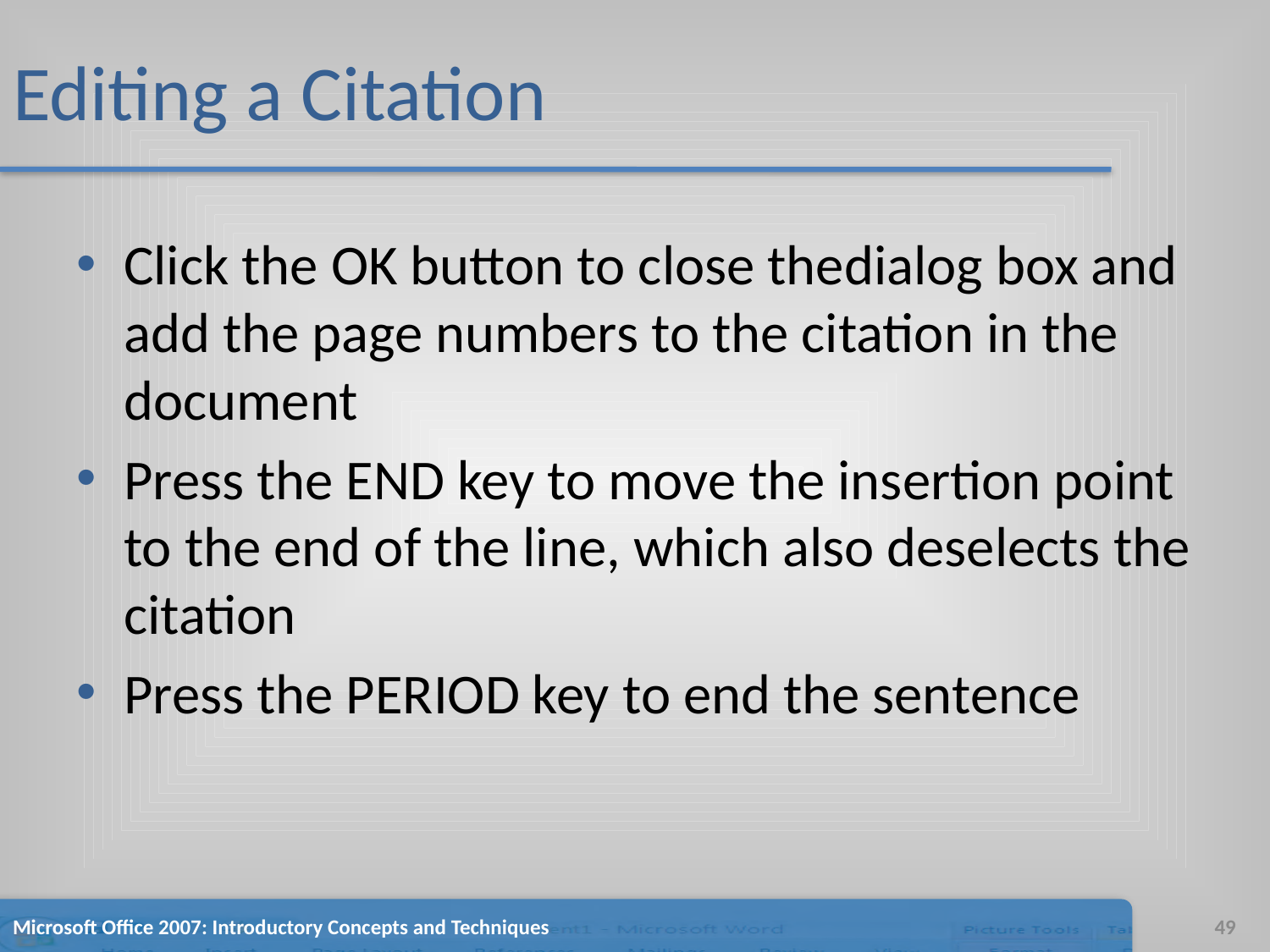

# Editing a Citation
Click the OK button to close thedialog box and add the page numbers to the citation in the document
Press the END key to move the insertion point to the end of the line, which also deselects the citation
Press the PERIOD key to end the sentence
Microsoft Office 2007: Introductory Concepts and Techniques
49